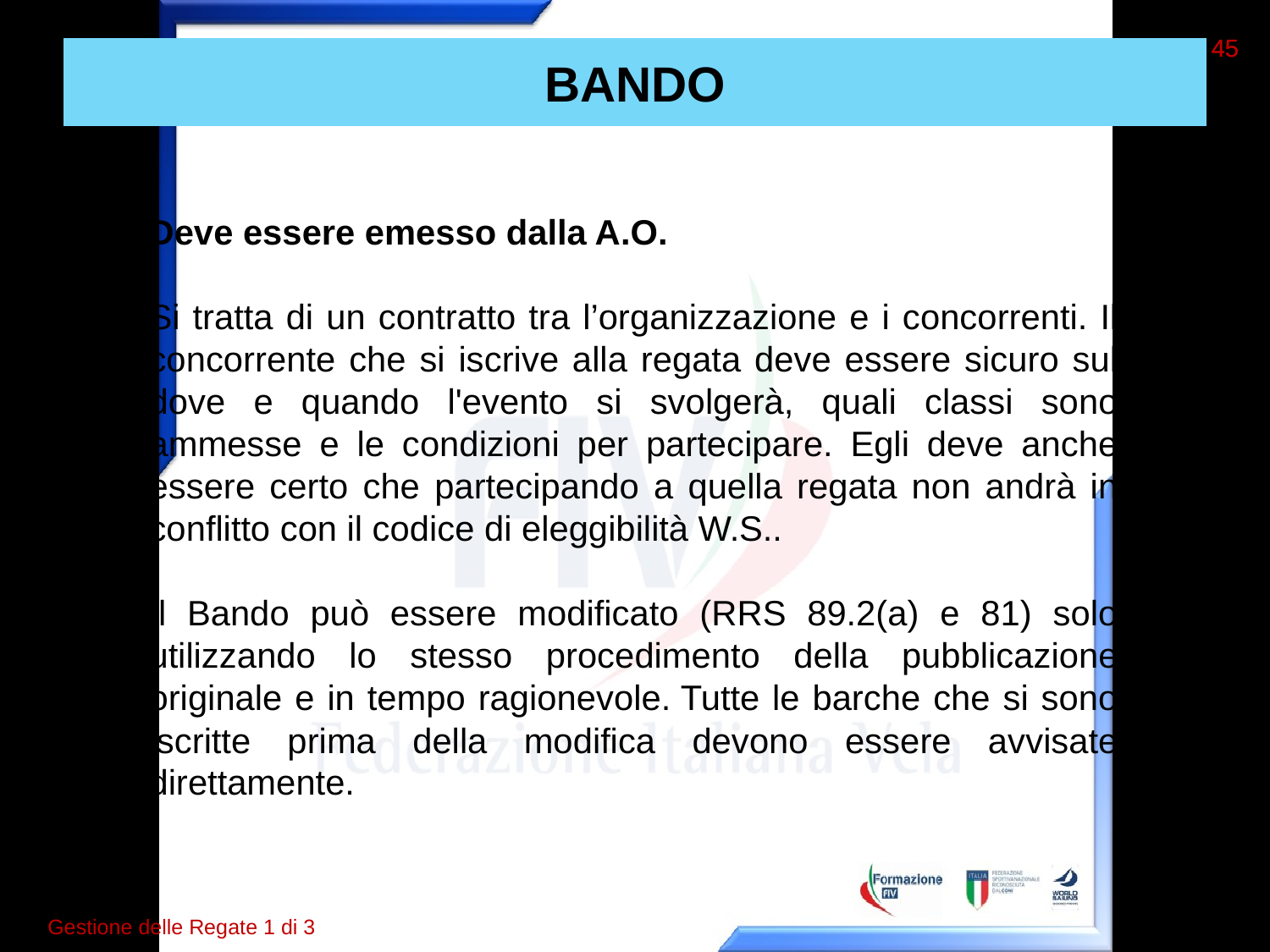

45
45
# BANDO
Deve essere emesso dalla A.O.

Si tratta di un contratto tra l’organizzazione e i concorrenti. Il concorrente che si iscrive alla regata deve essere sicuro sul dove e quando l'evento si svolgerà, quali classi sono ammesse e le condizioni per partecipare. Egli deve anche essere certo che partecipando a quella regata non andrà in conflitto con il codice di eleggibilità W.S..

Il Bando può essere modificato (RRS 89.2(a) e 81) solo utilizzando lo stesso procedimento della pubblicazione originale e in tempo ragionevole. Tutte le barche che si sono iscritte prima della modifica devono essere avvisate direttamente.
Gestione delle Regate 1 di 3